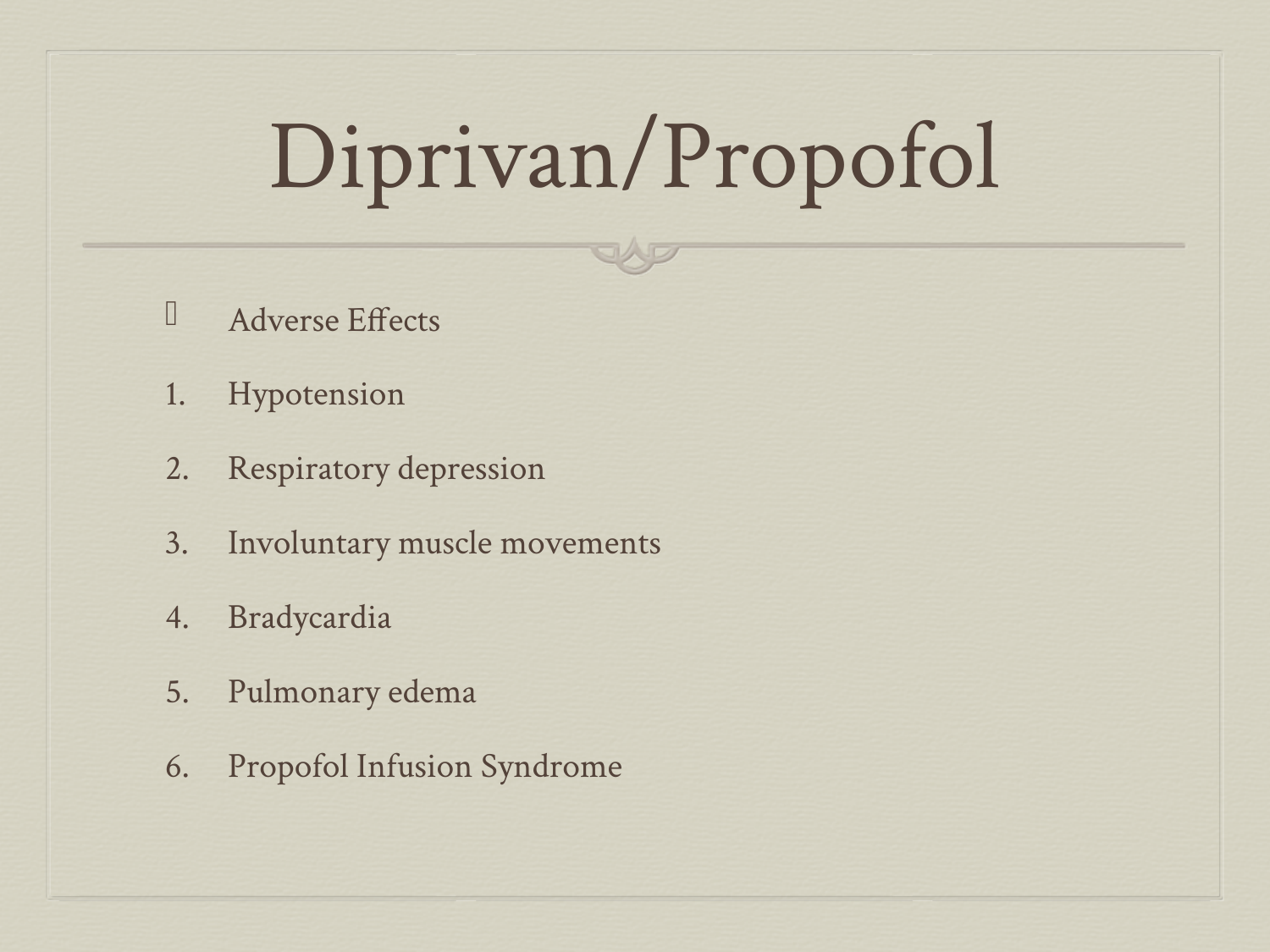

# Diprivan/Propofol
Adverse Effects
Hypotension
Respiratory depression
Involuntary muscle movements
Bradycardia
Pulmonary edema
Propofol Infusion Syndrome